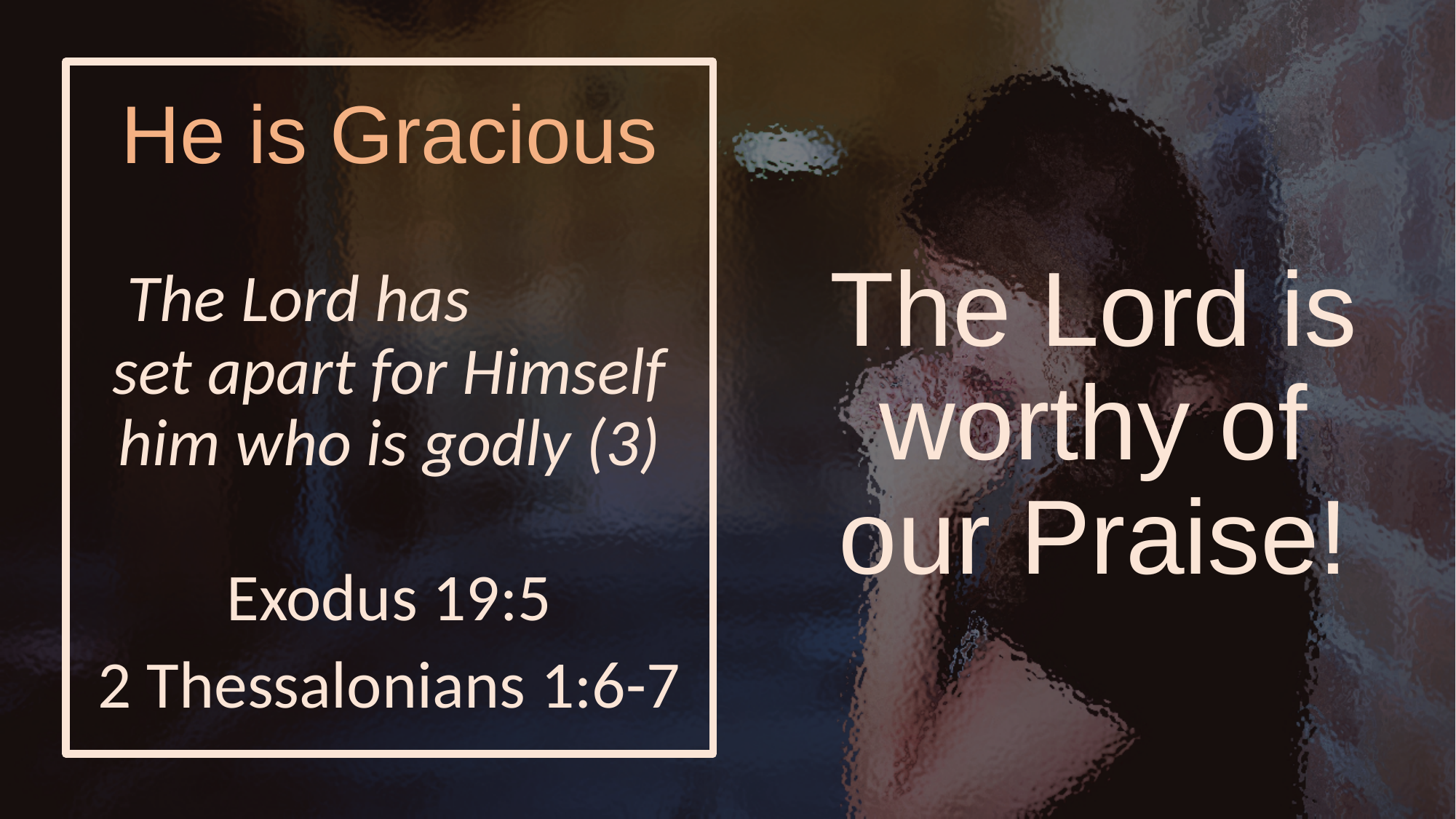

He is Gracious

The Lord has             set apart for Himself him who is godly (3)

Exodus 19:5
2 Thessalonians 1:6-7
# The Lord is worthy of our Praise!